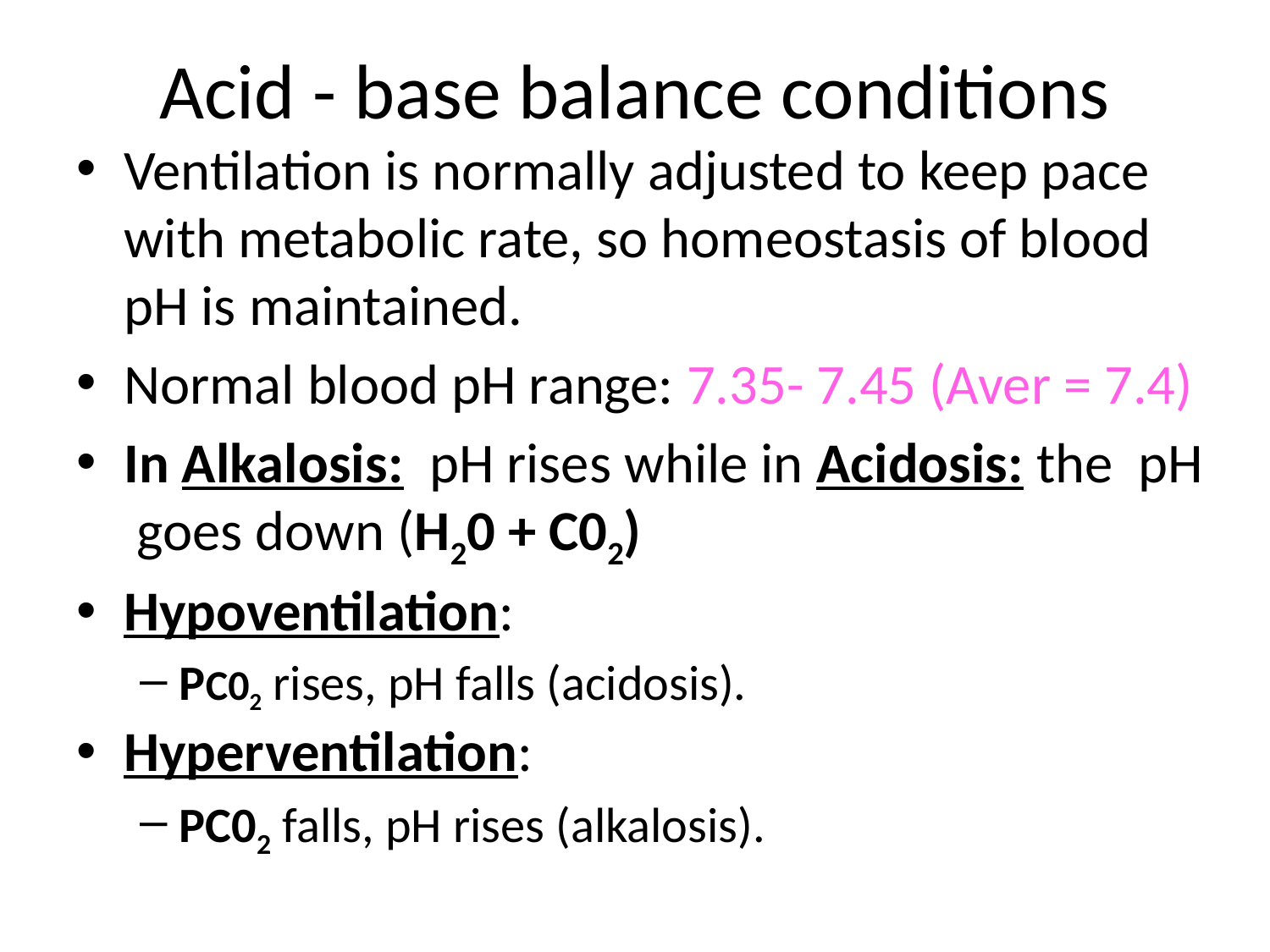

# Acid - base balance conditions
Ventilation is normally adjusted to keep pace with metabolic rate, so homeostasis of blood pH is maintained.
Normal blood pH range: 7.35- 7.45 (Aver = 7.4)
In Alkalosis:  pH rises while in Acidosis: the  pH  goes down (H20 + C02)
Hypoventilation:
PC02 rises, pH falls (acidosis).
Hyperventilation:
PC02 falls, pH rises (alkalosis).